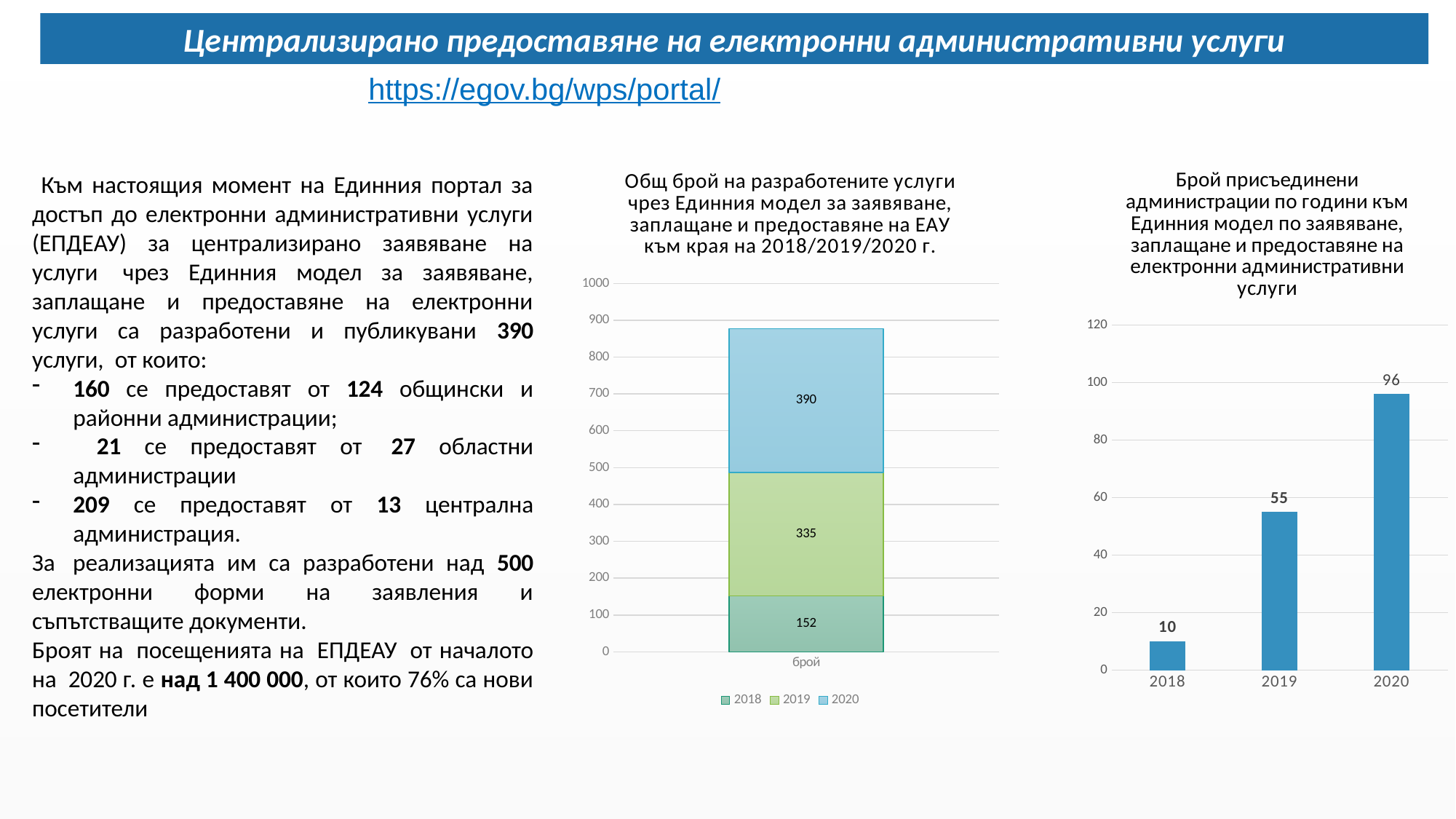

Централизирано предоставяне на електронни административни услуги
https://egov.bg/wps/portal/

### Chart: Брой присъединени администрации по години към Единния модел по заявяване, заплащане и предоставяне на електронни административни услуги

| Category | брой |
|---|---|
| 2018 | 10.0 |
| 2019 | 55.0 |
| 2020 | 96.0 |

### Chart: Общ брой на разработените услуги чрез Единния модел за заявяване, заплащане и предоставяне на ЕАУ към края на 2018/2019/2020 г.

| Category | 2018 | 2019 | 2020 |
|---|---|---|---|
| брой | 152.0 | 335.0 | 390.0 |
 Към настоящия момент на Единния портал за достъп до електронни административни услуги (ЕПДЕАУ) за централизирано заявяване на услуги  чрез Единния модел за заявяване, заплащане и предоставяне на електронни услуги са разработени и публикувани 390 услуги,  от които:
160 се предоставят от 124 общински и районни администрации;
 21 се предоставят от  27 областни администрации
209 се предоставят от 13 централна администрация.
За  реализацията им са разработени над 500 електронни форми на заявления и съпътстващите документи.
Броят на  посещенията на  ЕПДЕАУ  от началото на  2020 г. е над 1 400 000, от които 76% са нови посетители